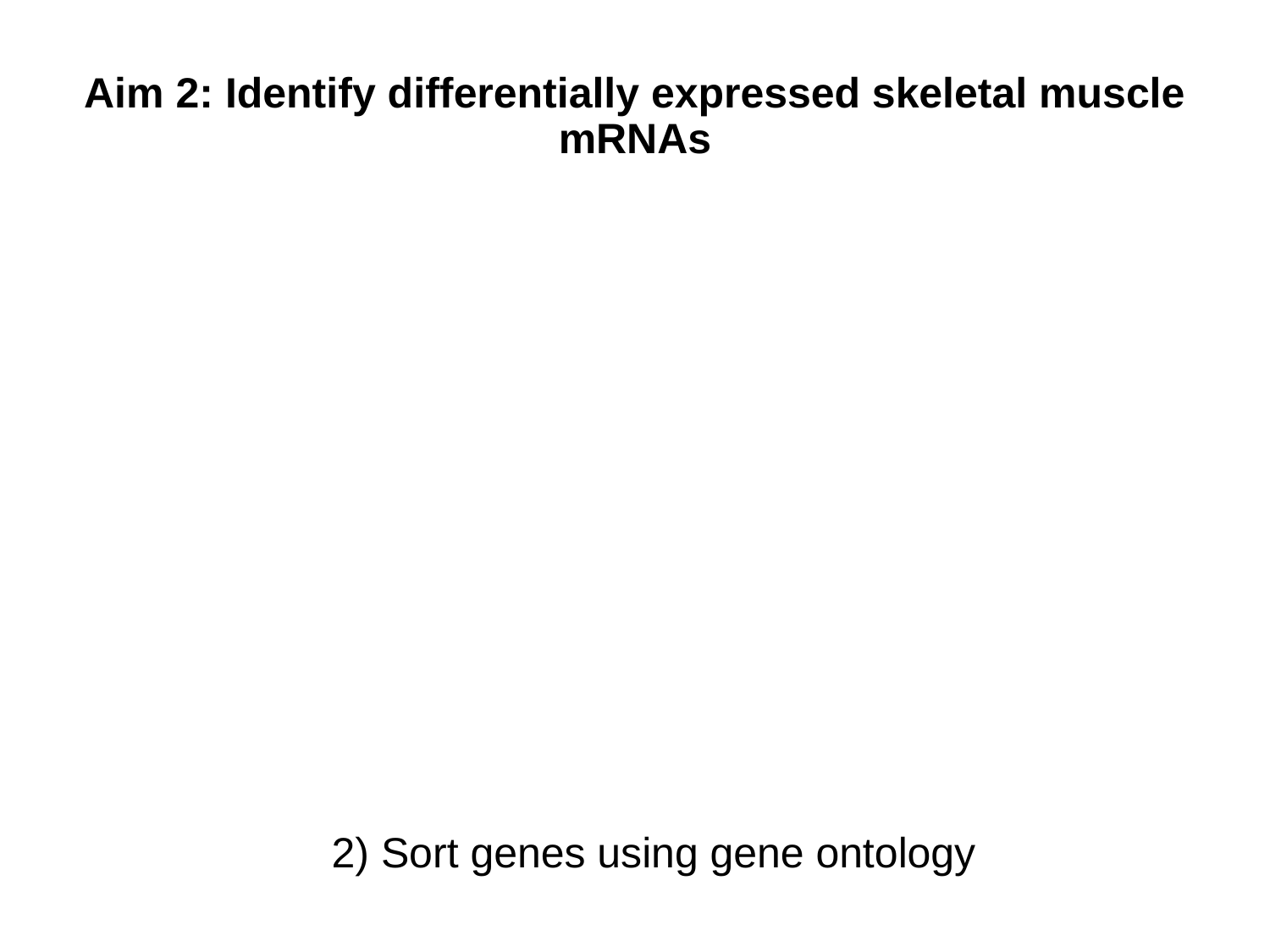

# Aim 2: Identify differentially expressed skeletal muscle mRNAs
2) Sort genes using gene ontology